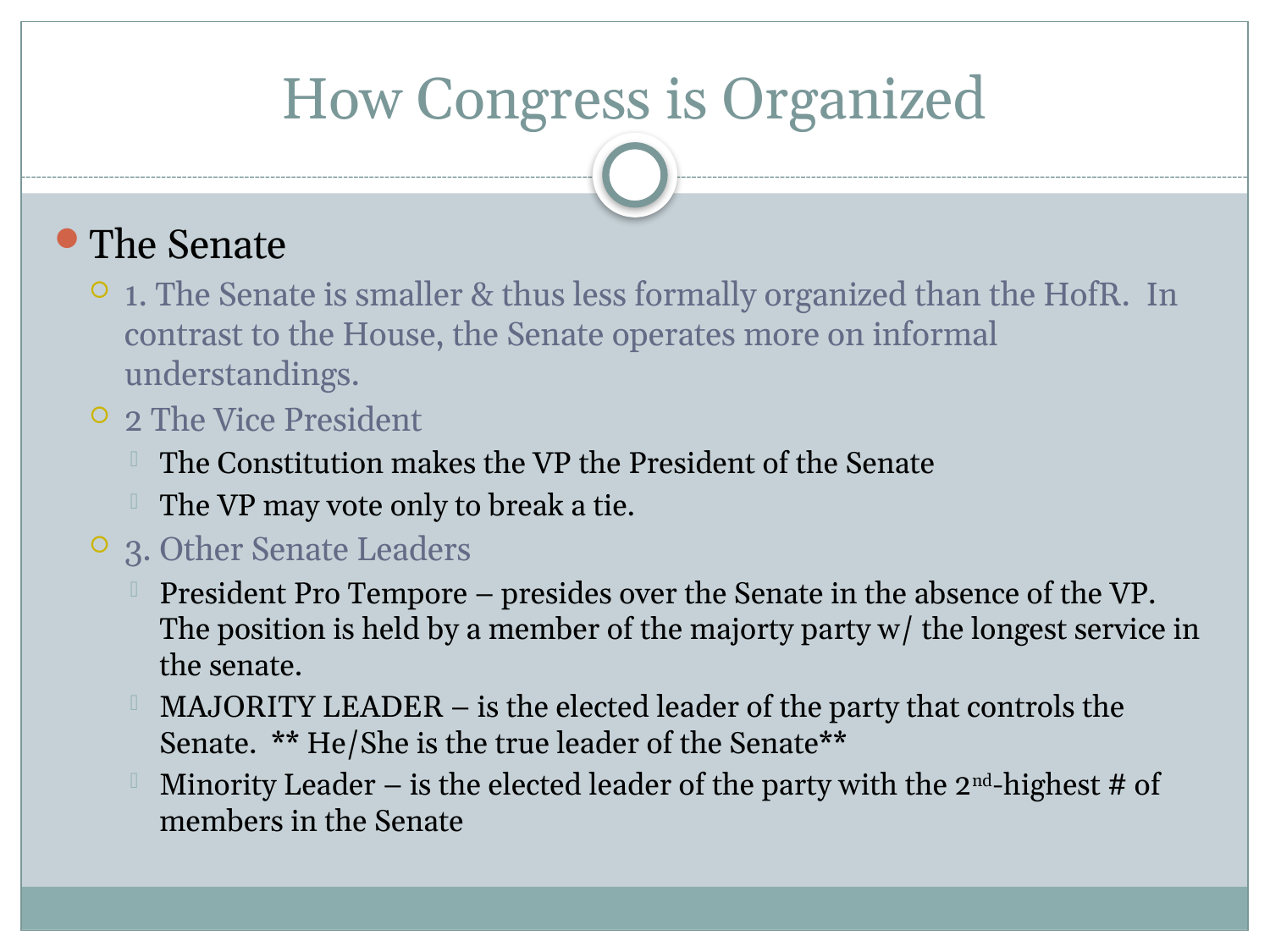

# How Congress is Organized
The Senate
1. The Senate is smaller & thus less formally organized than the HofR.  In contrast to the House, the Senate operates more on informal understandings.
2 The Vice President
The Constitution makes the VP the President of the Senate
The VP may vote only to break a tie.
3. Other Senate Leaders
President Pro Tempore – presides over the Senate in the absence of the VP.  The position is held by a member of the majorty party w/ the longest service in the senate.
MAJORITY LEADER – is the elected leader of the party that controls the Senate.  ** He/She is the true leader of the Senate**
Minority Leader – is the elected leader of the party with the 2nd-highest # of members in the Senate